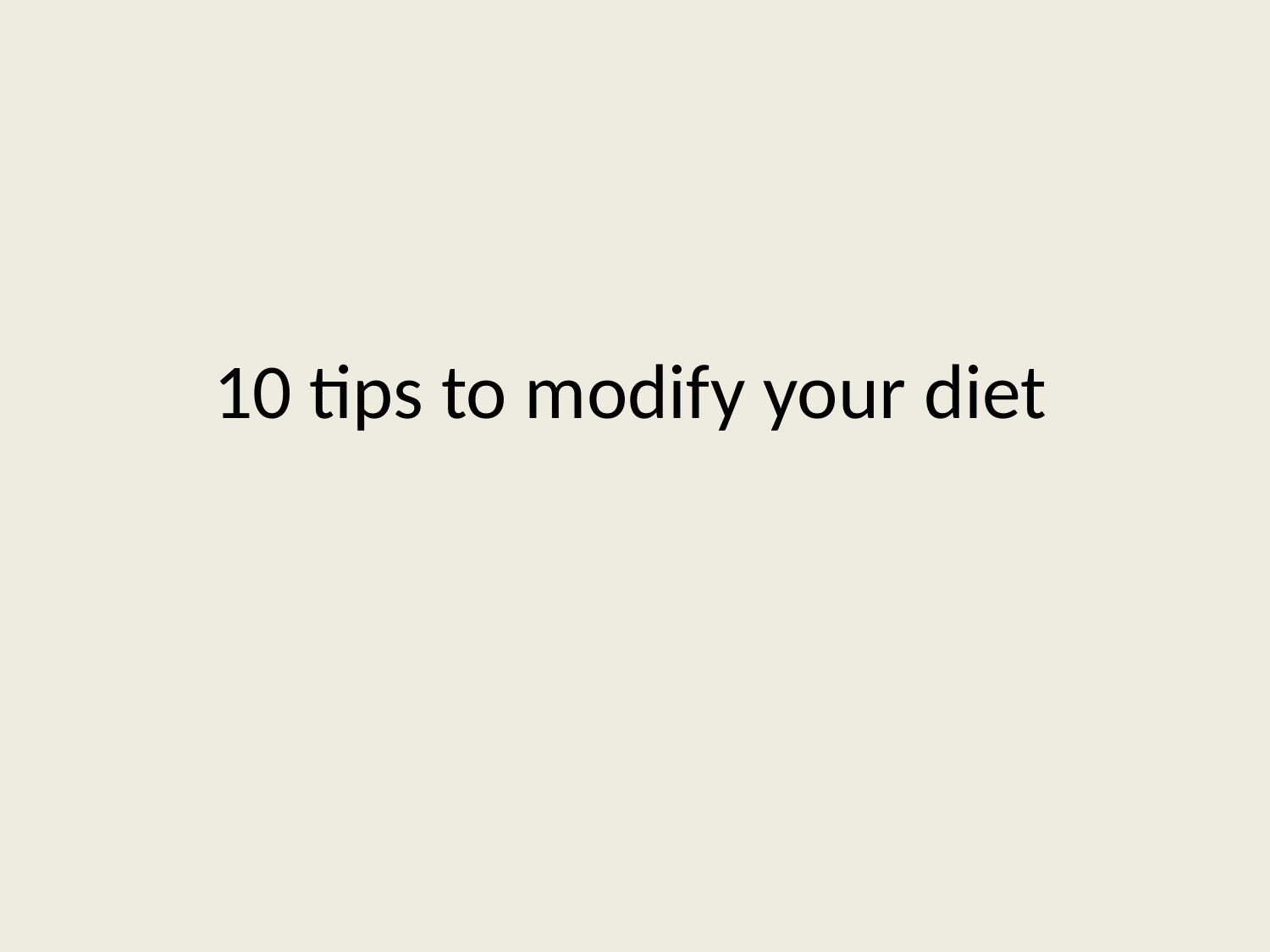

# 10 tips to modify your diet